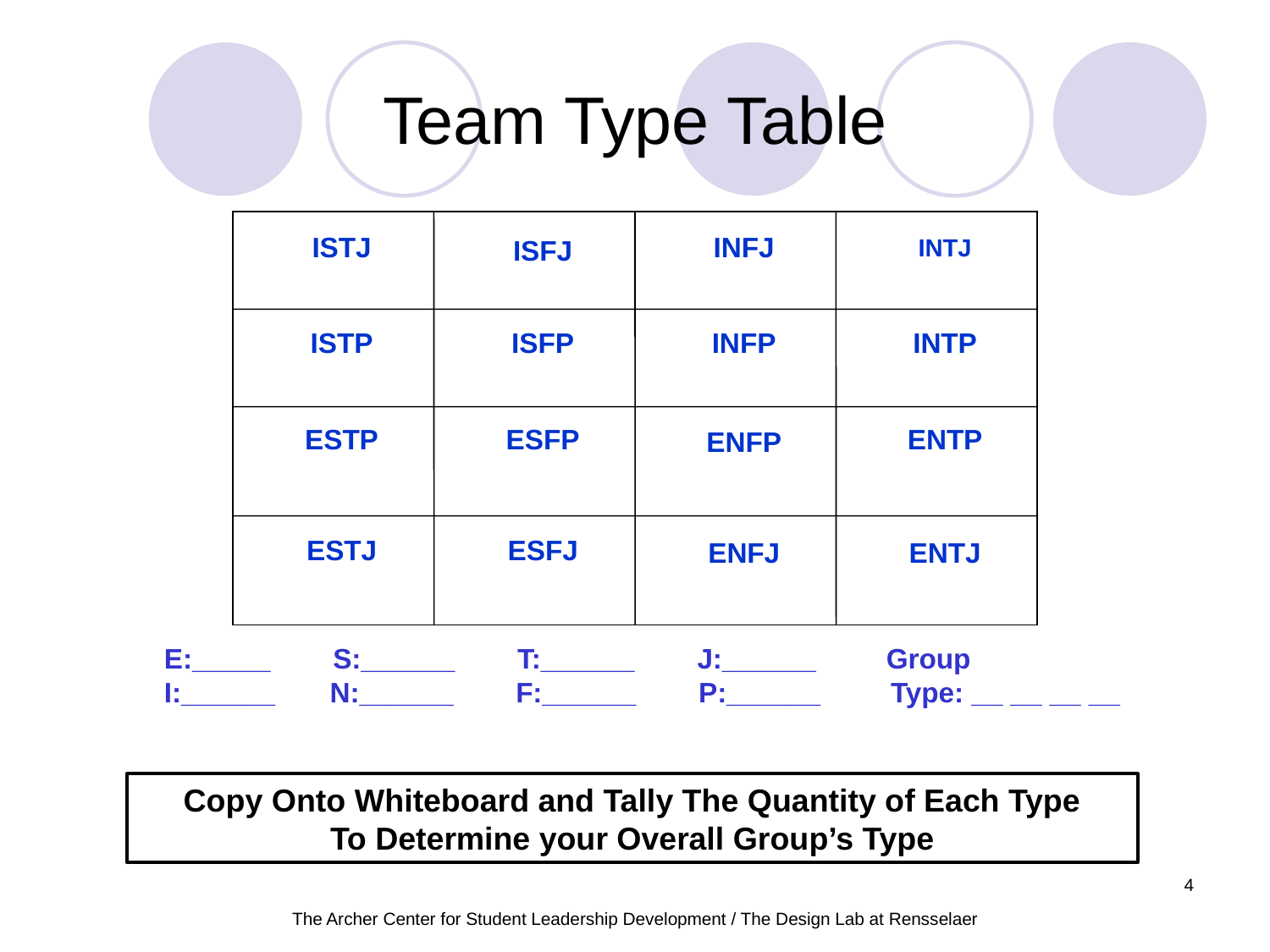

# Team Type Table

ISTJ
INFJ
ISFJ
INTJ
ISTP
ISFP
INFP
INTP
ESTP
ESFP
ENTP
ENFP
ESTJ
ESFJ
ENFJ
ENTJ
E:_____        S:______        T:______        J:______         Group
I:______       N:______        F:______        P:______         Type: __ __ __ __
Copy Onto Whiteboard and Tally The Quantity of Each Type
To Determine your Overall Group’s Type
4
The Archer Center for Student Leadership Development / The Design Lab at Rensselaer